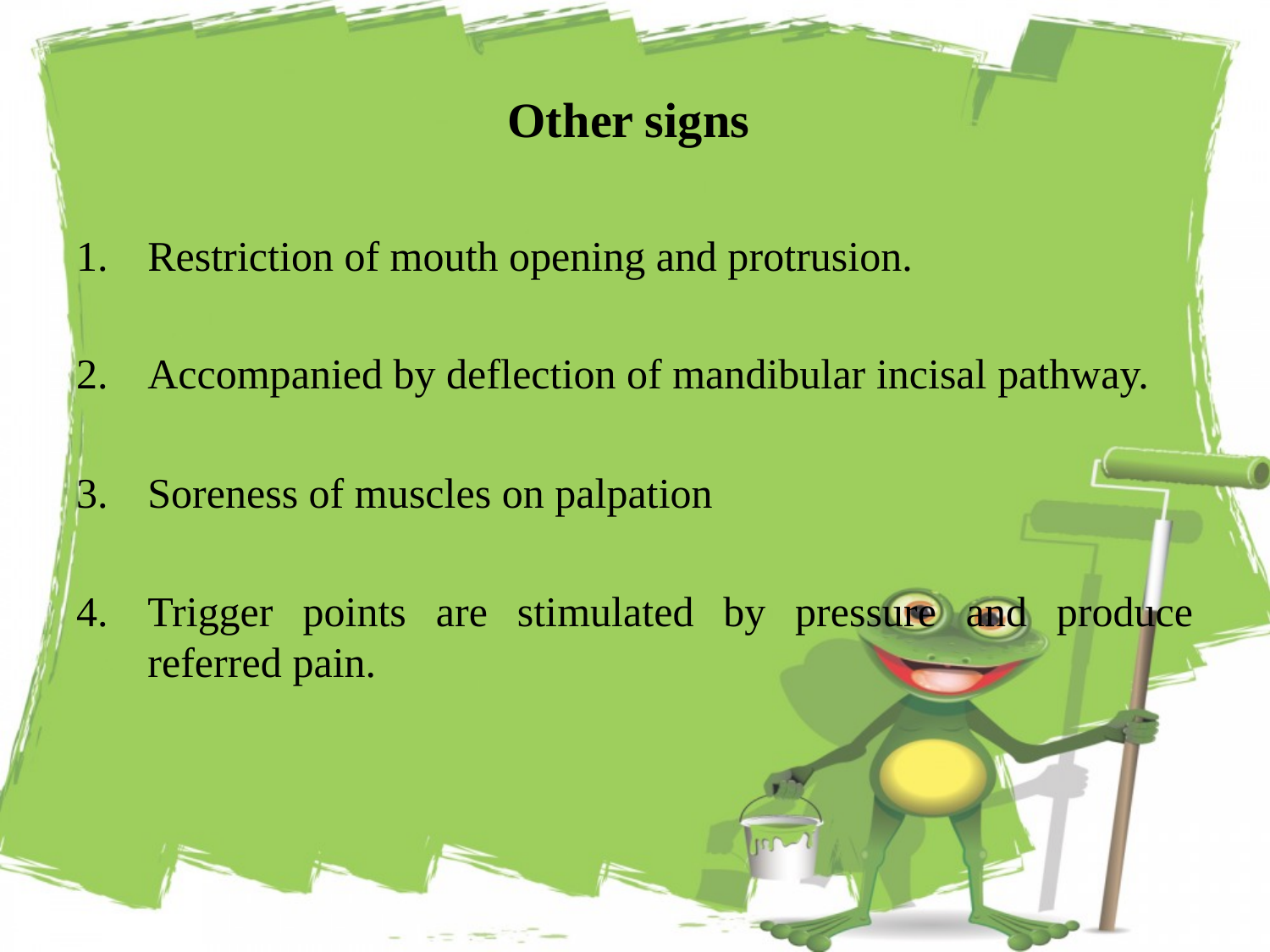

# Other signs
Restriction of mouth opening and protrusion.

Accompanied by deflection of mandibular incisal pathway.

Soreness of muscles on palpation

Trigger points are stimulated by pressure and produce referred pain.